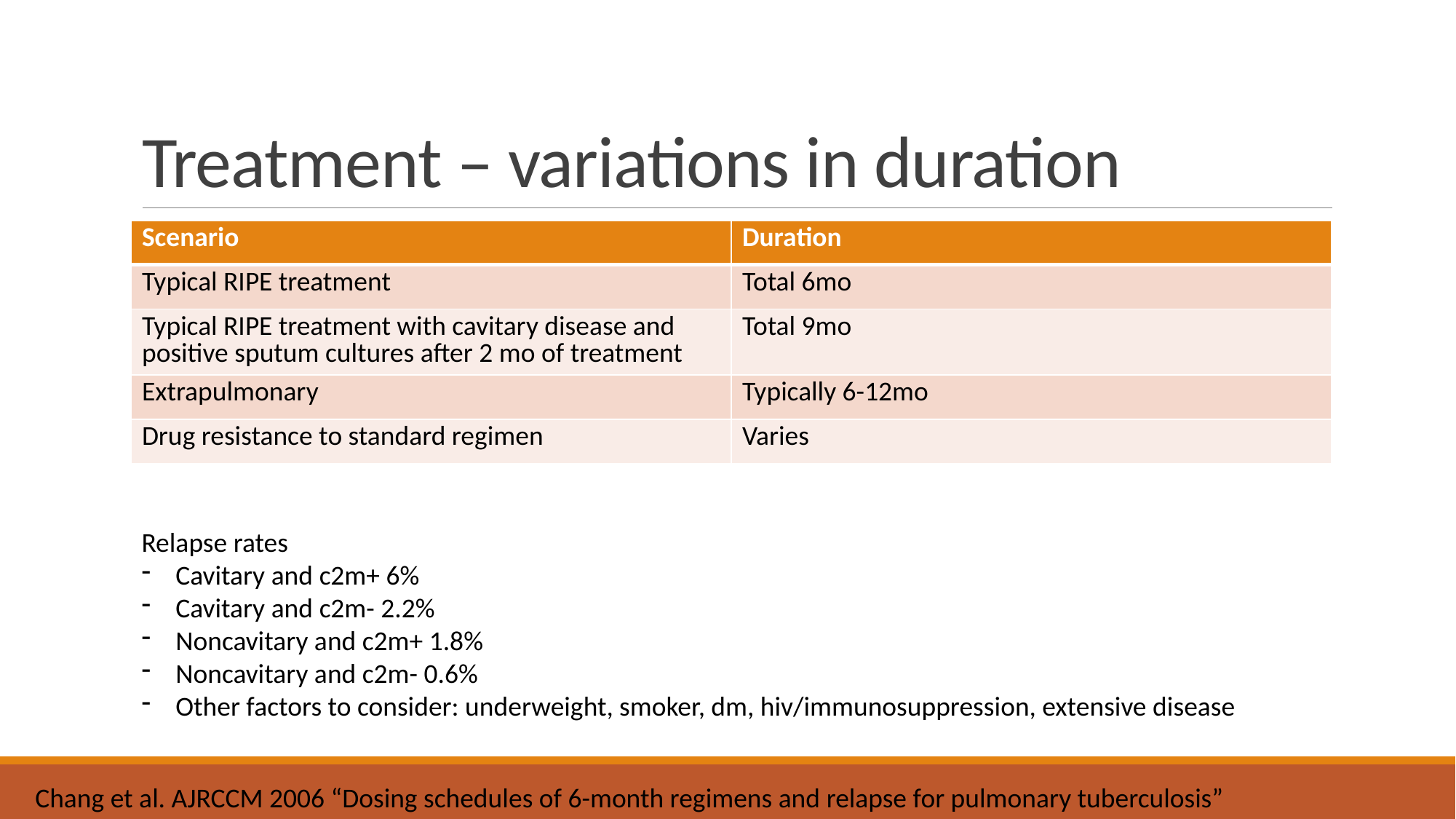

# Treatment – variations in duration
| Scenario | Duration |
| --- | --- |
| Typical RIPE treatment | Total 6mo |
| Typical RIPE treatment with cavitary disease and positive sputum cultures after 2 mo of treatment | Total 9mo |
| Extrapulmonary | Typically 6-12mo |
| Drug resistance to standard regimen | Varies |
Relapse rates
Cavitary and c2m+ 6%
Cavitary and c2m- 2.2%
Noncavitary and c2m+ 1.8%
Noncavitary and c2m- 0.6%
Other factors to consider: underweight, smoker, dm, hiv/immunosuppression, extensive disease
Chang et al. AJRCCM 2006 “Dosing schedules of 6-month regimens and relapse for pulmonary tuberculosis”